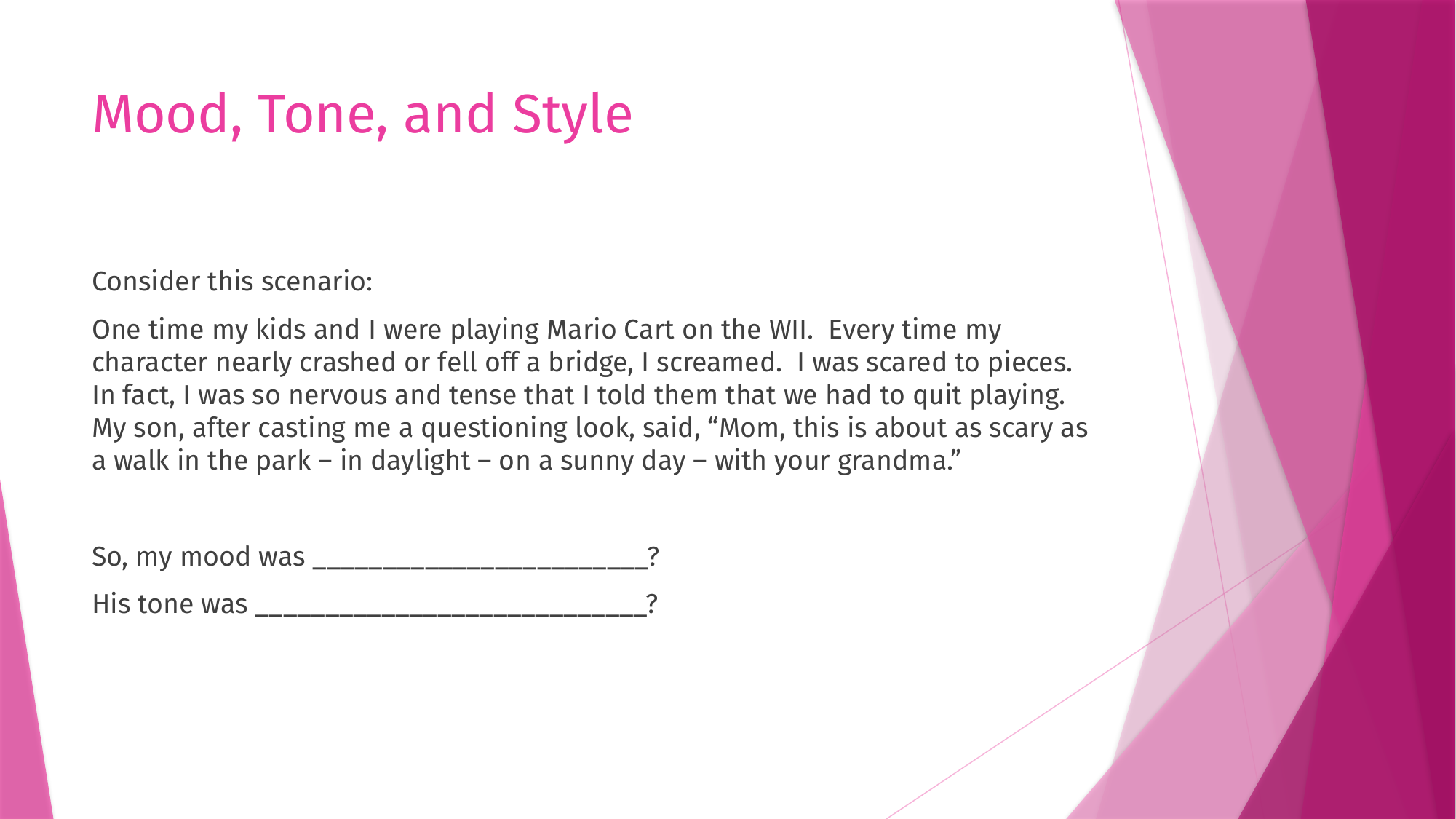

# Mood, Tone, and Style
Consider this scenario:
One time my kids and I were playing Mario Cart on the WII.  Every time my character nearly crashed or fell off a bridge, I screamed.  I was scared to pieces.  In fact, I was so nervous and tense that I told them that we had to quit playing. My son, after casting me a questioning look, said, “Mom, this is about as scary as a walk in the park – in daylight – on a sunny day – with your grandma.”

So, my mood was ________________________?
His tone was ____________________________?